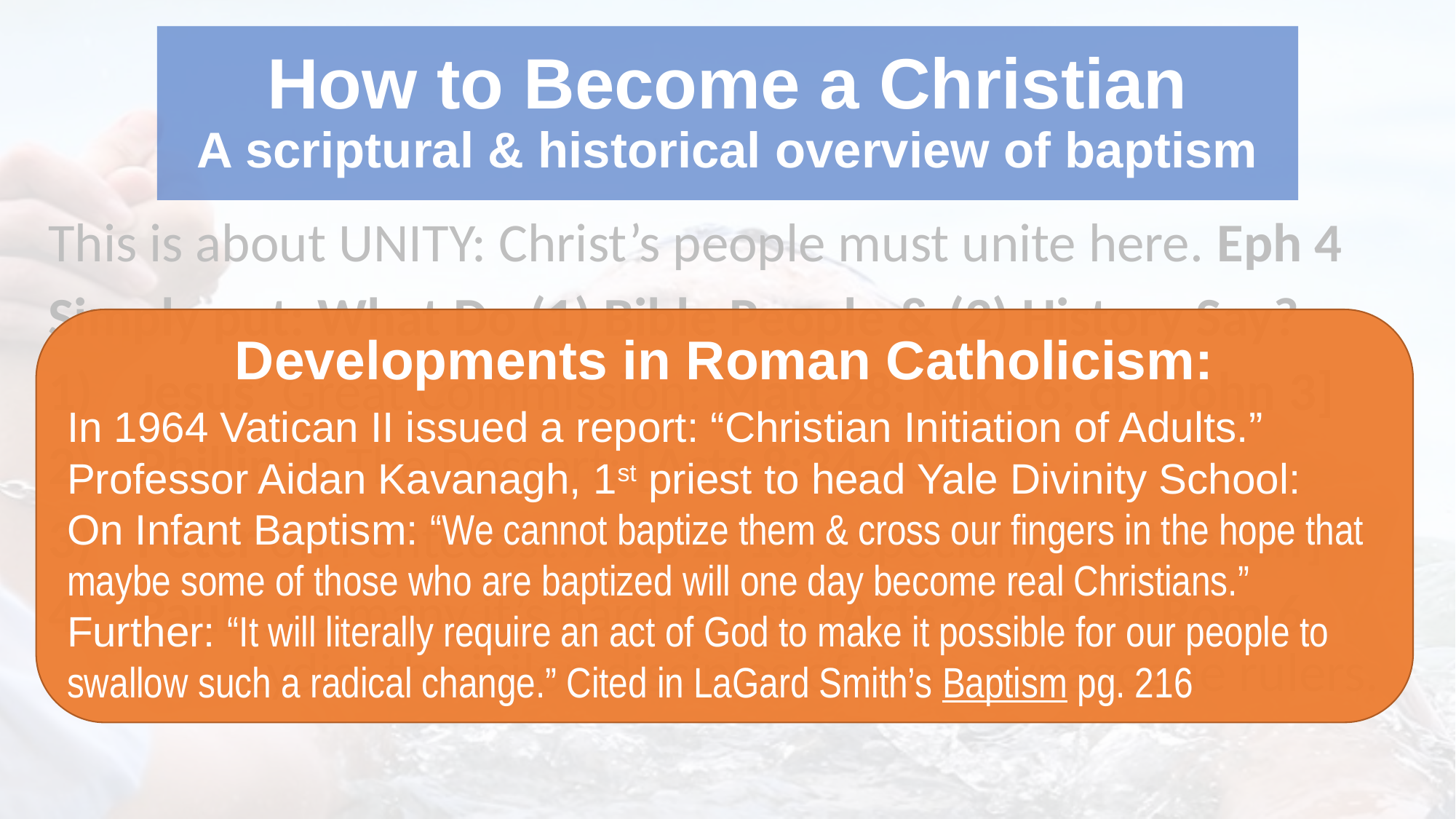

# How to Become a Christian A scriptural & historical overview of baptism
This is about UNITY: Christ’s people must unite here. Eph 4
Simply put: What Do (1) Bible People & (2) History Say?
Jesus’ Great Commission: Matt 28; Mk 16; cf. [John 3]
Phillip In The Dessert: [Acts 8:34-40]
Peter on Pentecost: Acts 2, 10, especially [1 Pt 3:13ff]
Paul… so many it’s hard to list: [Acts 22; Tit 3] Rom 6
	Lydia, the jailor, disciples of John, synagogue rulers.
Developments in Roman Catholicism:
In 1964 Vatican II issued a report: “Christian Initiation of Adults.”
Professor Aidan Kavanagh, 1st priest to head Yale Divinity School:
On Infant Baptism: “We cannot baptize them & cross our fingers in the hope that maybe some of those who are baptized will one day become real Christians.”
Further: “It will literally require an act of God to make it possible for our people to swallow such a radical change.” Cited in LaGard Smith’s Baptism pg. 216